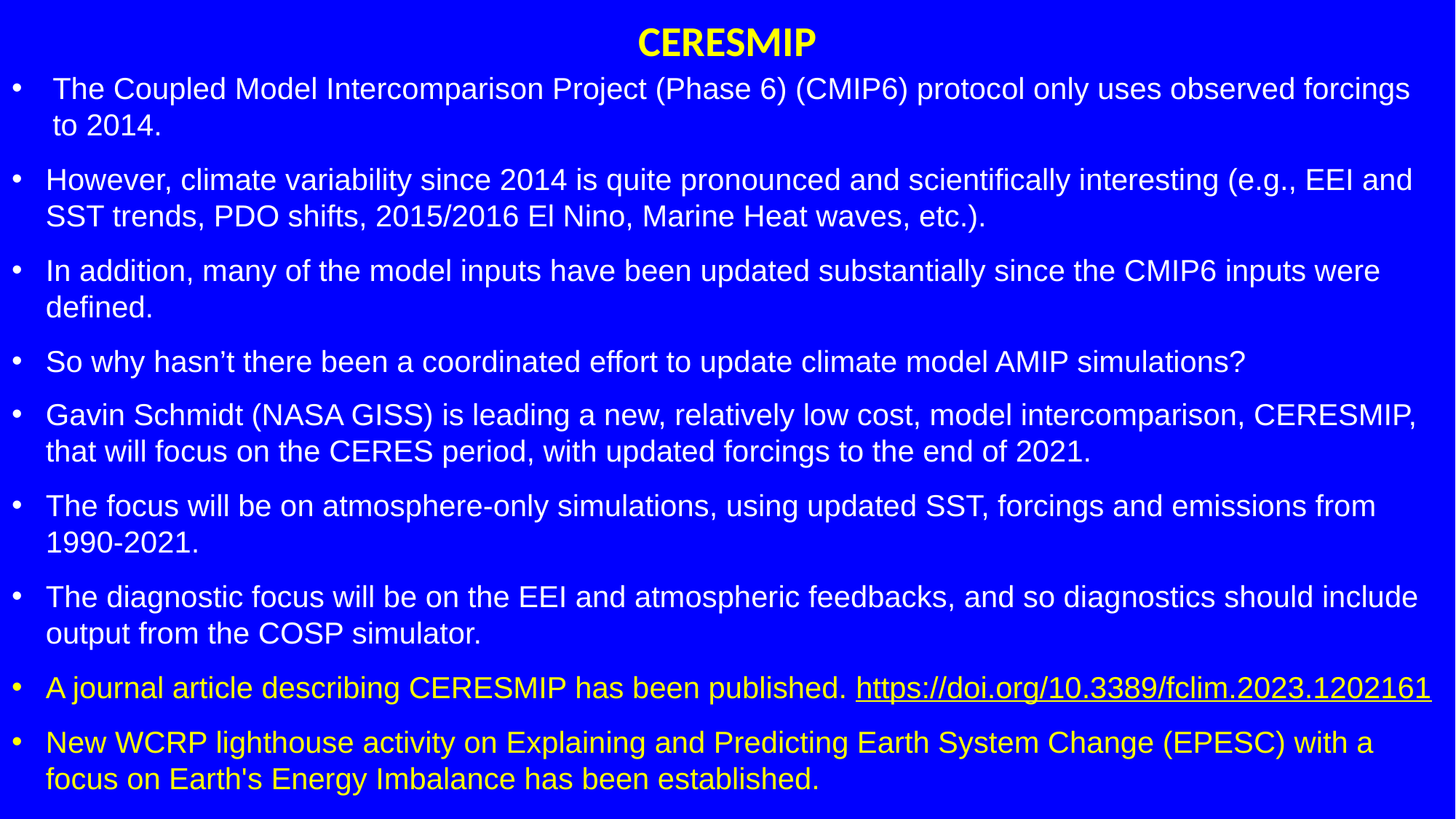

CERESMIP
The Coupled Model Intercomparison Project (Phase 6) (CMIP6) protocol only uses observed forcings to 2014.
However, climate variability since 2014 is quite pronounced and scientifically interesting (e.g., EEI and SST trends, PDO shifts, 2015/2016 El Nino, Marine Heat waves, etc.).
In addition, many of the model inputs have been updated substantially since the CMIP6 inputs were defined.
So why hasn’t there been a coordinated effort to update climate model AMIP simulations?
Gavin Schmidt (NASA GISS) is leading a new, relatively low cost, model intercomparison, CERESMIP, that will focus on the CERES period, with updated forcings to the end of 2021.
The focus will be on atmosphere-only simulations, using updated SST, forcings and emissions from 1990-2021.
The diagnostic focus will be on the EEI and atmospheric feedbacks, and so diagnostics should include output from the COSP simulator.
A journal article describing CERESMIP has been published. https://doi.org/10.3389/fclim.2023.1202161
New WCRP lighthouse activity on Explaining and Predicting Earth System Change (EPESC) with a focus on Earth's Energy Imbalance has been established.